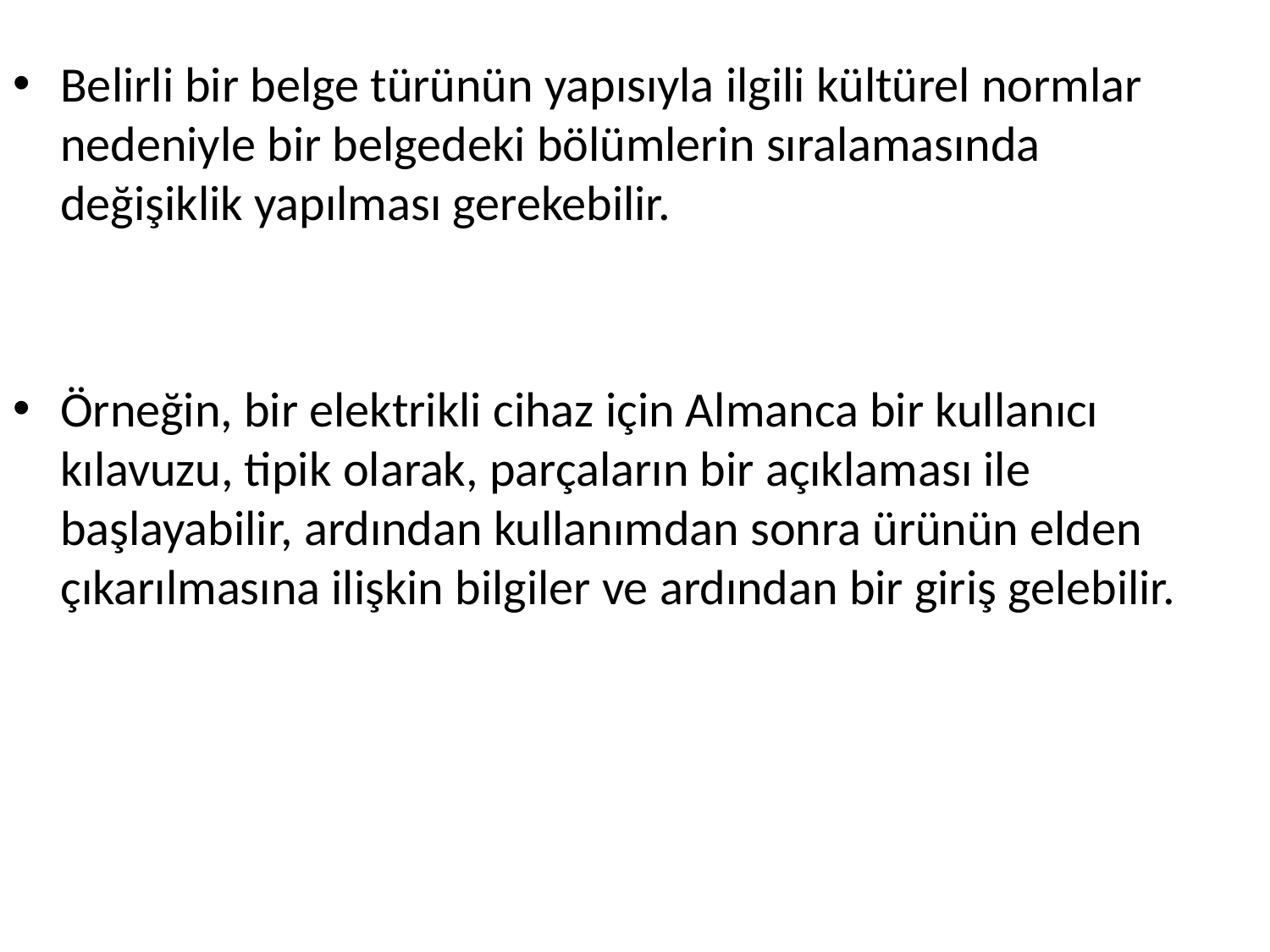

Belirli bir belge türünün yapısıyla ilgili kültürel normlar nedeniyle bir belgedeki bölümlerin sıralamasında değişiklik yapılması gerekebilir.

Örneğin, bir elektrikli cihaz için Almanca bir kullanıcı kılavuzu, tipik olarak, parçaların bir açıklaması ile başlayabilir, ardından kullanımdan sonra ürünün elden çıkarılmasına ilişkin bilgiler ve ardından bir giriş gelebilir.